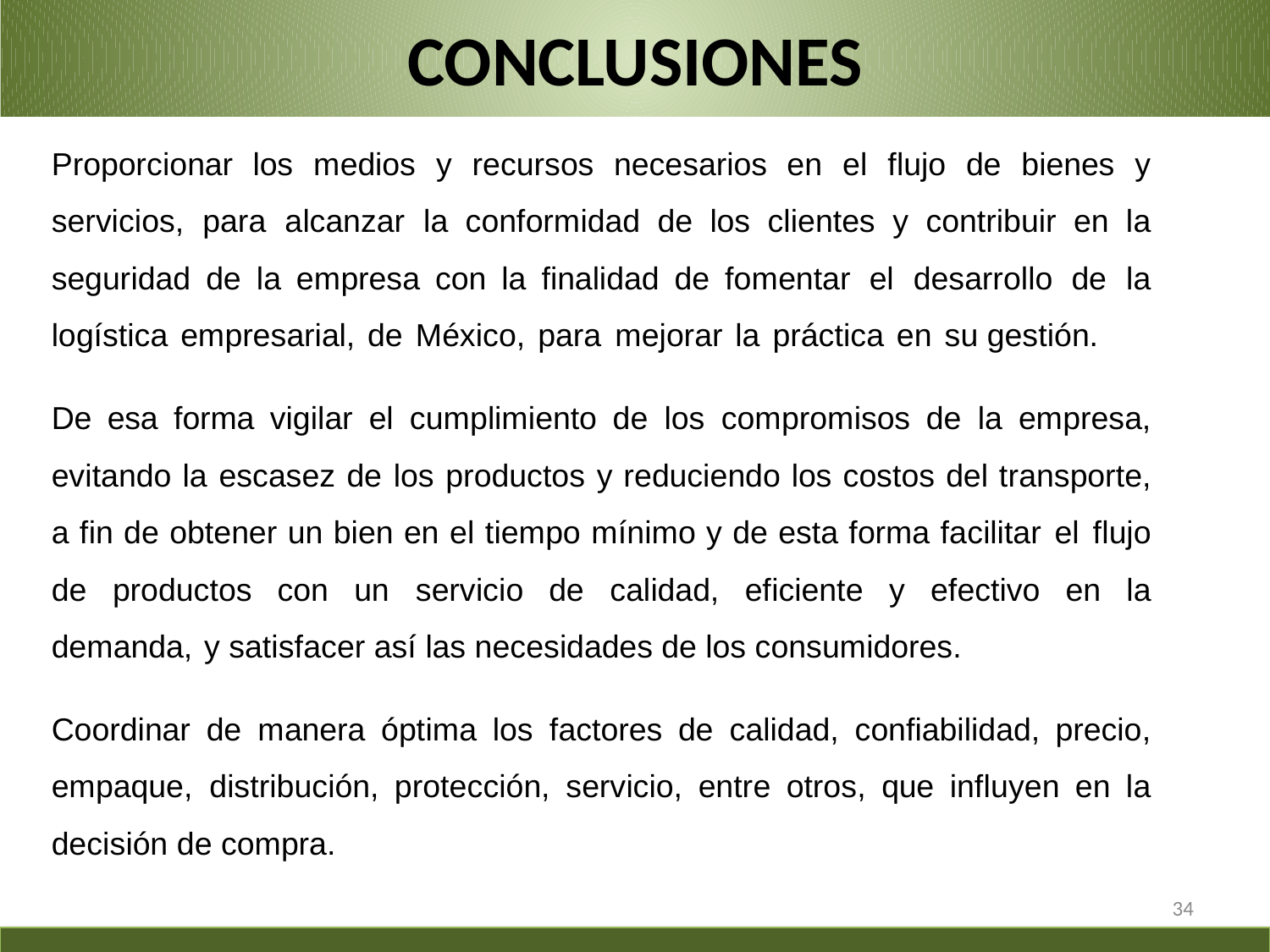

# CONCLUSIONES
Proporcionar los medios y recursos necesarios en el flujo de bienes y servicios, para alcanzar la conformidad de los clientes y contribuir en la seguridad de la empresa con la finalidad de fomentar el desarrollo de la logística empresarial, de México, para mejorar la práctica en su gestión.

De esa forma vigilar el cumplimiento de los compromisos de la empresa, evitando la escasez de los productos y reduciendo los costos del transporte, a fin de obtener un bien en el tiempo mínimo y de esta forma facilitar el flujo de productos con un servicio de calidad, eficiente y efectivo en la demanda, y satisfacer así las necesidades de los consumidores.

Coordinar de manera óptima los factores de calidad, confiabilidad, precio, empaque, distribución, protección, servicio, entre otros, que influyen en la decisión de compra.

34